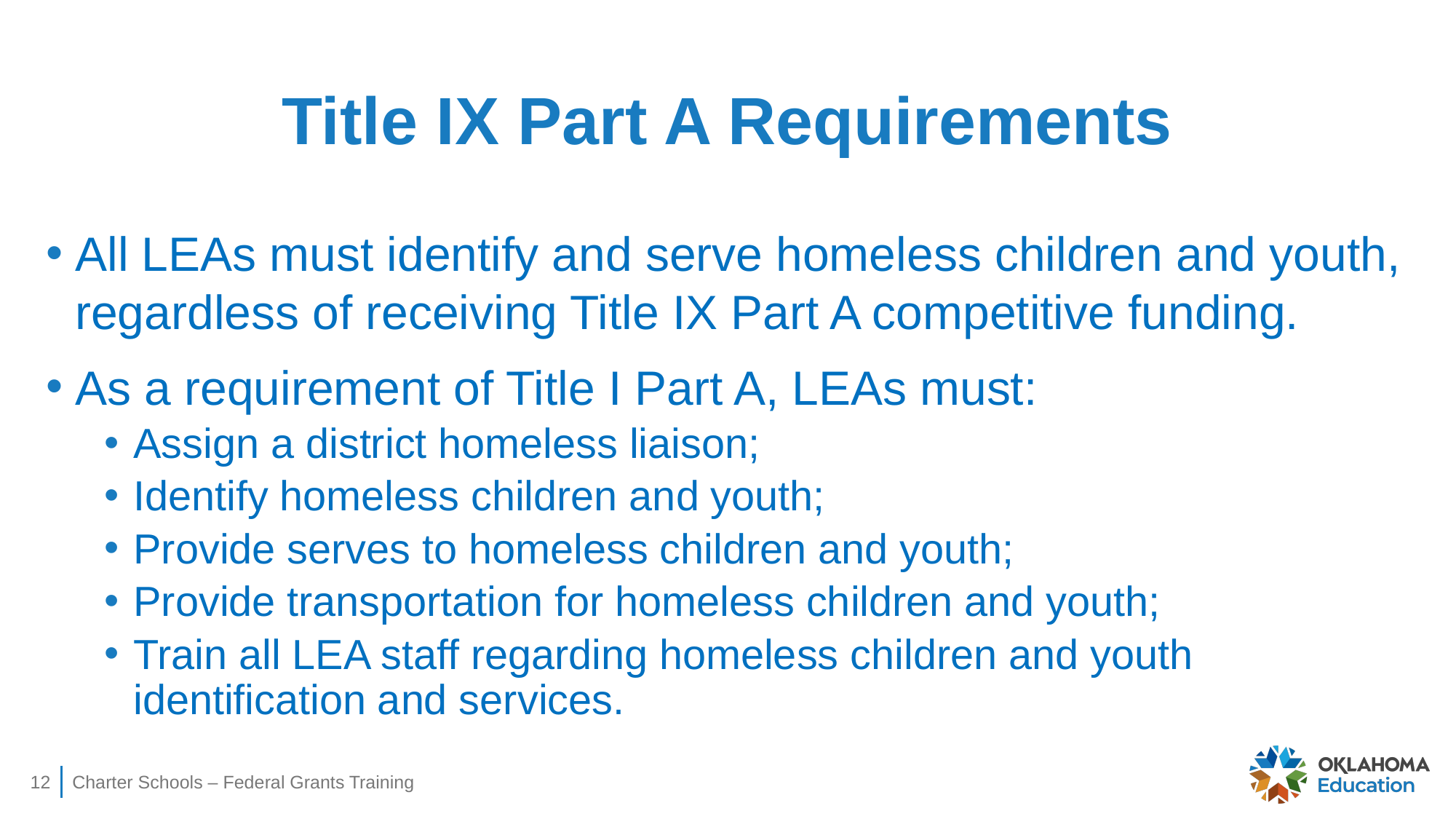

# Title IX Part A Requirements
All LEAs must identify and serve homeless children and youth, regardless of receiving Title IX Part A competitive funding.
As a requirement of Title I Part A, LEAs must:
Assign a district homeless liaison;
Identify homeless children and youth;
Provide serves to homeless children and youth;
Provide transportation for homeless children and youth;
Train all LEA staff regarding homeless children and youth identification and services.

12
Charter Schools – Federal Grants Training